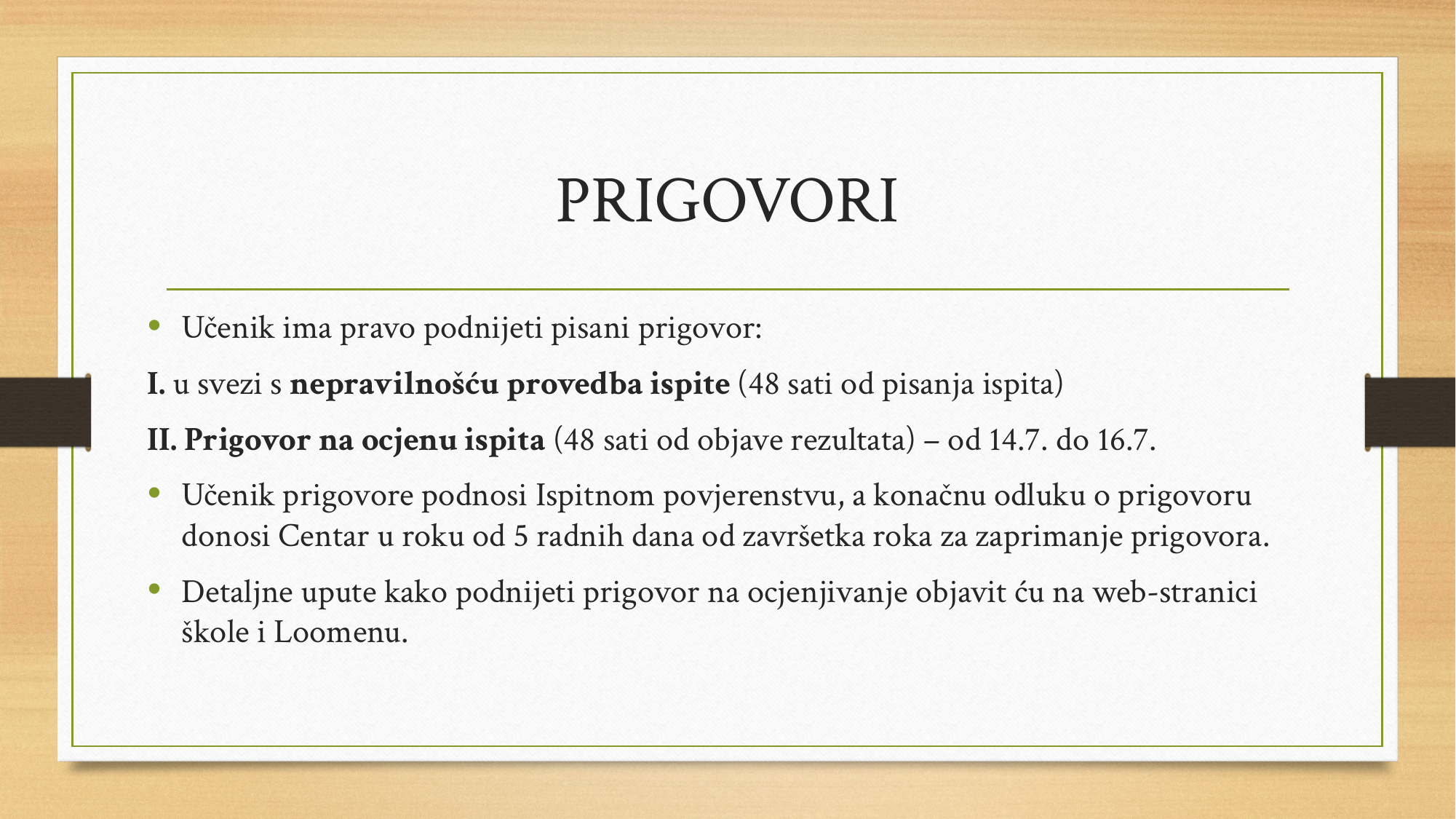

# PRIGOVORI
Učenik ima pravo podnijeti pisani prigovor:
I. u svezi s nepravilnošću provedba ispite (48 sati od pisanja ispita)
II. Prigovor na ocjenu ispita (48 sati od objave rezultata) – od 14.7. do 16.7.
Učenik prigovore podnosi Ispitnom povjerenstvu, a konačnu odluku o prigovoru donosi Centar u roku od 5 radnih dana od završetka roka za zaprimanje prigovora.
Detaljne upute kako podnijeti prigovor na ocjenjivanje objavit ću na web-stranici škole i Loomenu.